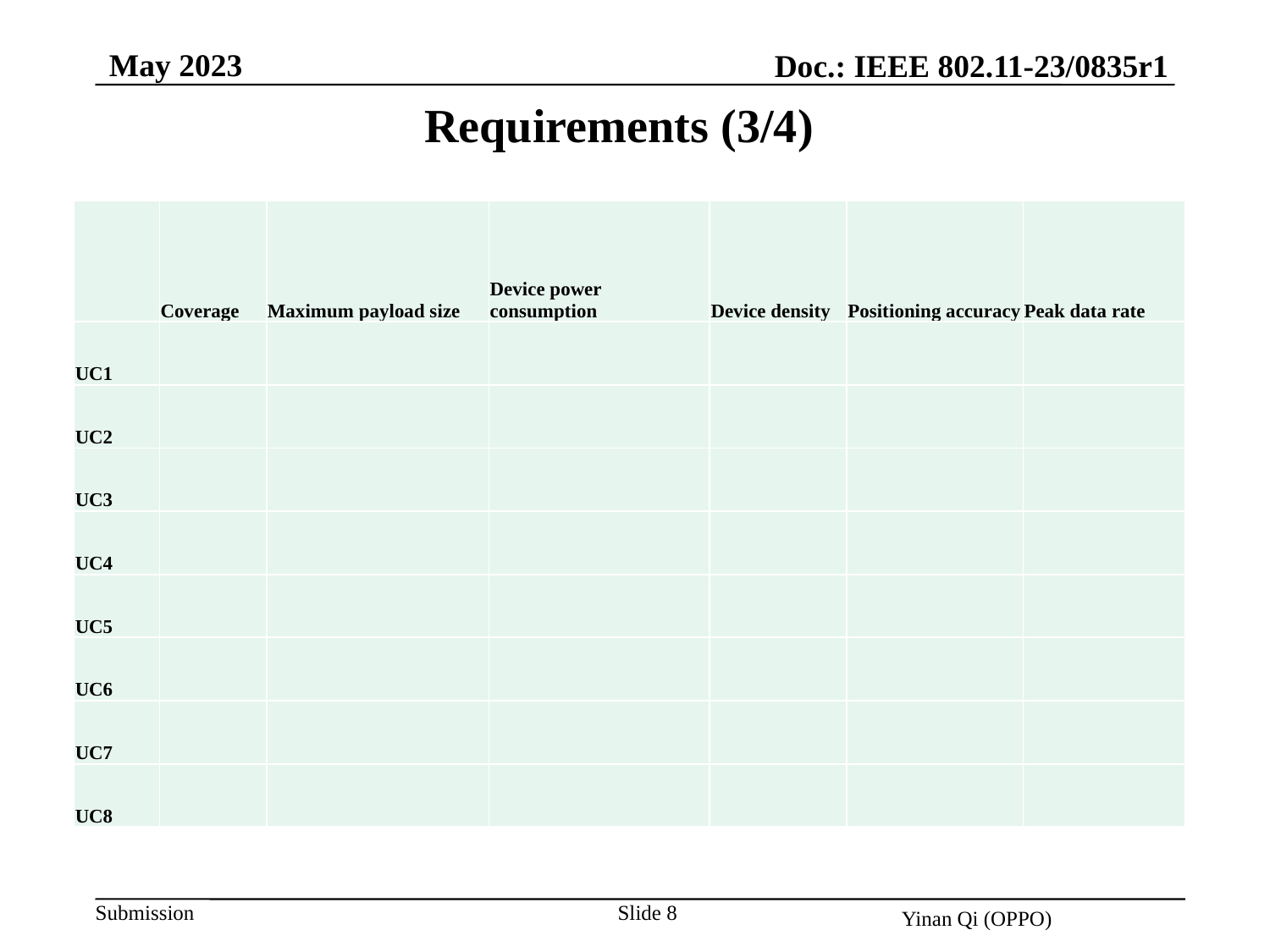

May 2023
Doc.: IEEE 802.11-23/0835r1
Requirements (3/4)
|  | Coverage | Maximum payload size | Device power consumption | Device density | Positioning accuracy | Peak data rate |
| --- | --- | --- | --- | --- | --- | --- |
| UC1 |  |  |  |  |  |  |
| UC2 |  |  |  |  |  |  |
| UC3 |  |  |  |  |  |  |
| UC4 |  |  |  |  |  |  |
| UC5 |  |  |  |  |  |  |
| UC6 |  |  |  |  |  |  |
| UC7 |  |  |  |  |  |  |
| UC8 |  |  |  |  |  |  |
Slide 8
Yinan Qi (OPPO)